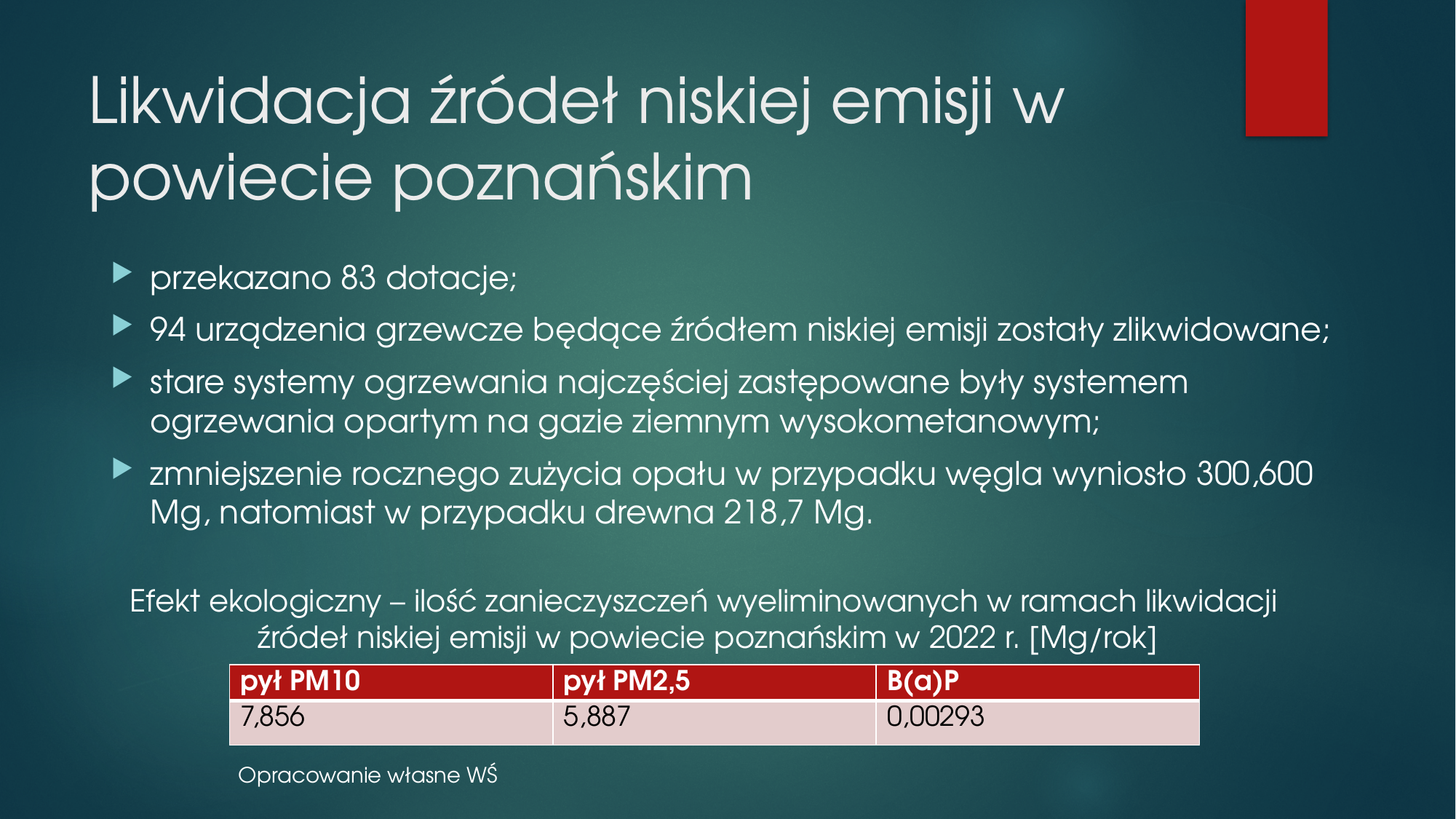

# Likwidacja źródeł niskiej emisji w powiecie poznańskim
przekazano 83 dotacje;
94 urządzenia grzewcze będące źródłem niskiej emisji zostały zlikwidowane;
stare systemy ogrzewania najczęściej zastępowane były systemem ogrzewania opartym na gazie ziemnym wysokometanowym;
zmniejszenie rocznego zużycia opału w przypadku węgla wyniosło 300,600 Mg, natomiast w przypadku drewna 218,7 Mg.

Efekt ekologiczny – ilość zanieczyszczeń wyeliminowanych w ramach likwidacji
źródeł niskiej emisji w powiecie poznańskim w 2022 r. [Mg/rok]
| pył PM10 | pył PM2,5 | B(a)P |
| --- | --- | --- |
| 7,856 | 5,887 | 0,00293 |
Opracowanie własne WŚ